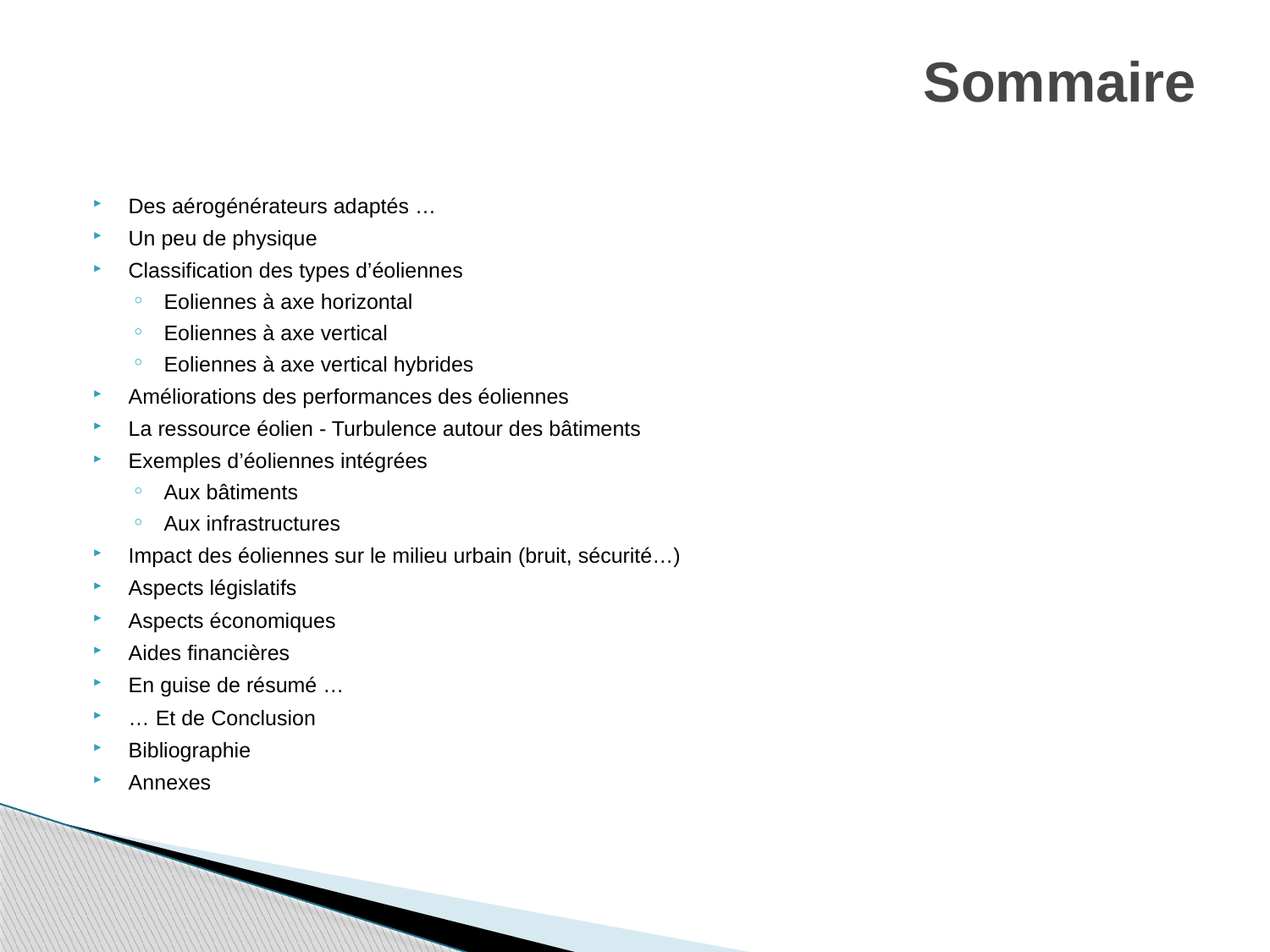

# Sommaire
Des aérogénérateurs adaptés …
Un peu de physique
Classification des types d’éoliennes
Eoliennes à axe horizontal
Eoliennes à axe vertical
Eoliennes à axe vertical hybrides
Améliorations des performances des éoliennes
La ressource éolien - Turbulence autour des bâtiments
Exemples d’éoliennes intégrées
Aux bâtiments
Aux infrastructures
Impact des éoliennes sur le milieu urbain (bruit, sécurité…)
Aspects législatifs
Aspects économiques
Aides financières
En guise de résumé …
… Et de Conclusion
Bibliographie
Annexes